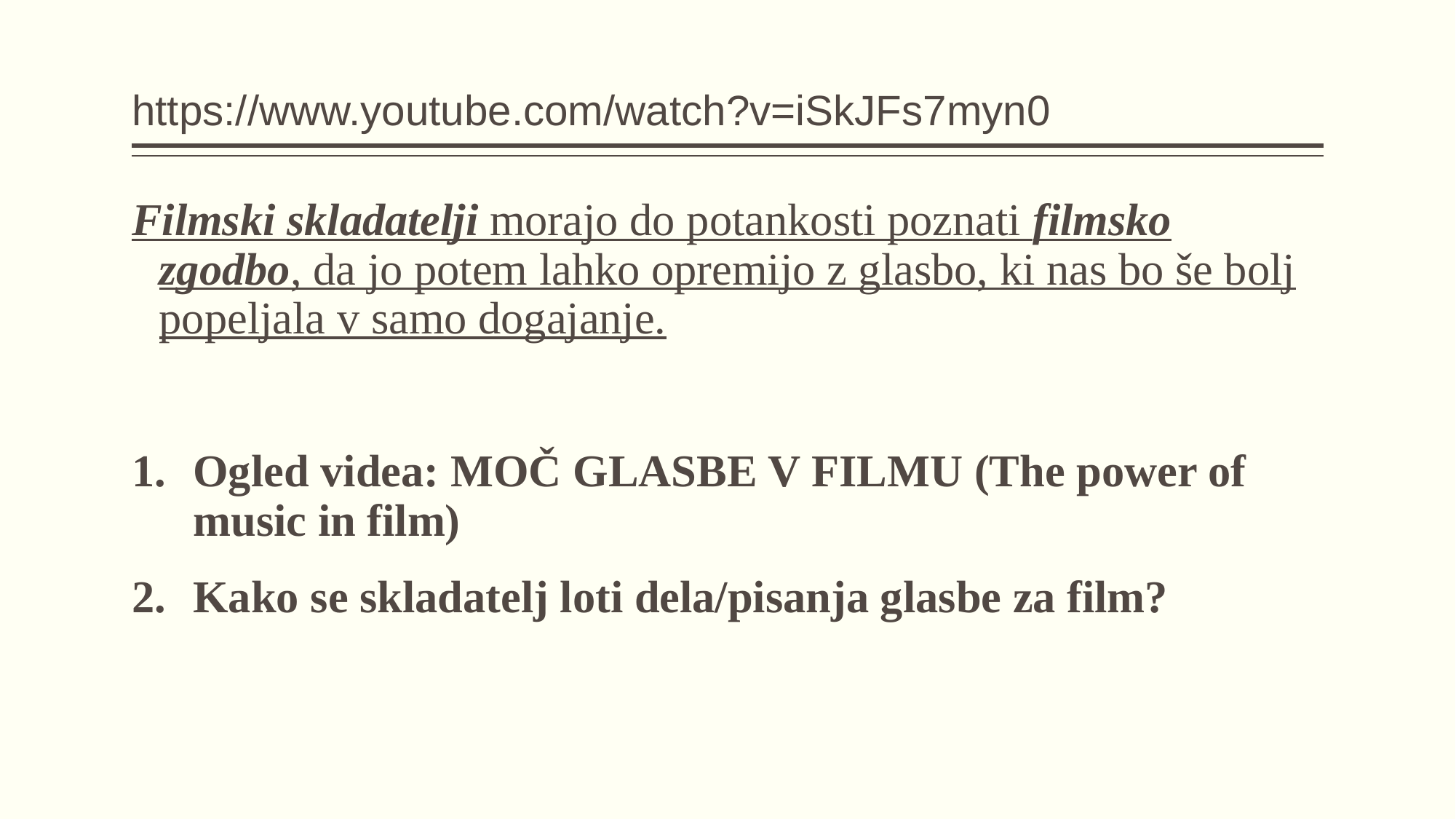

# https://www.youtube.com/watch?v=iSkJFs7myn0
Filmski skladatelji morajo do potankosti poznati filmsko zgodbo, da jo potem lahko opremijo z glasbo, ki nas bo še bolj popeljala v samo dogajanje.

Ogled videa: MOČ GLASBE V FILMU (The power of music in film)
Kako se skladatelj loti dela/pisanja glasbe za film?